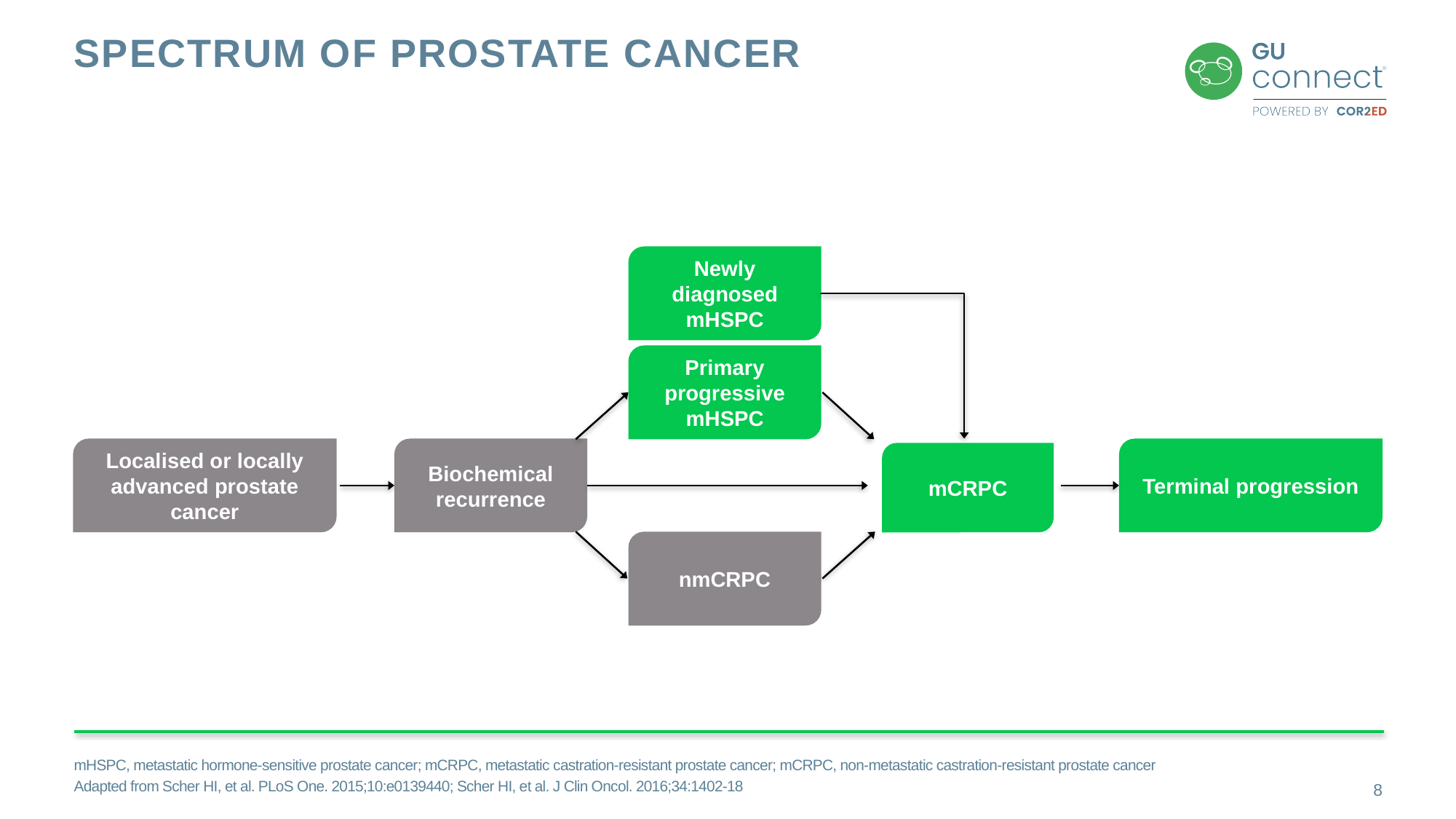

# Spectrum of prostate cancer
Newly diagnosed mHSPC
Primary progressive mHSPC

Terminal progression

Localised or locally advanced prostate cancer
Biochemical recurrence
nmCRPC
mCRPC
mHSPC, metastatic hormone-sensitive prostate cancer; mCRPC, metastatic castration-resistant prostate cancer; mCRPC, non-metastatic castration-resistant prostate cancer
Adapted from Scher HI, et al. PLoS One. 2015;10:e0139440; Scher HI, et al. J Clin Oncol. 2016;34:1402-18
8